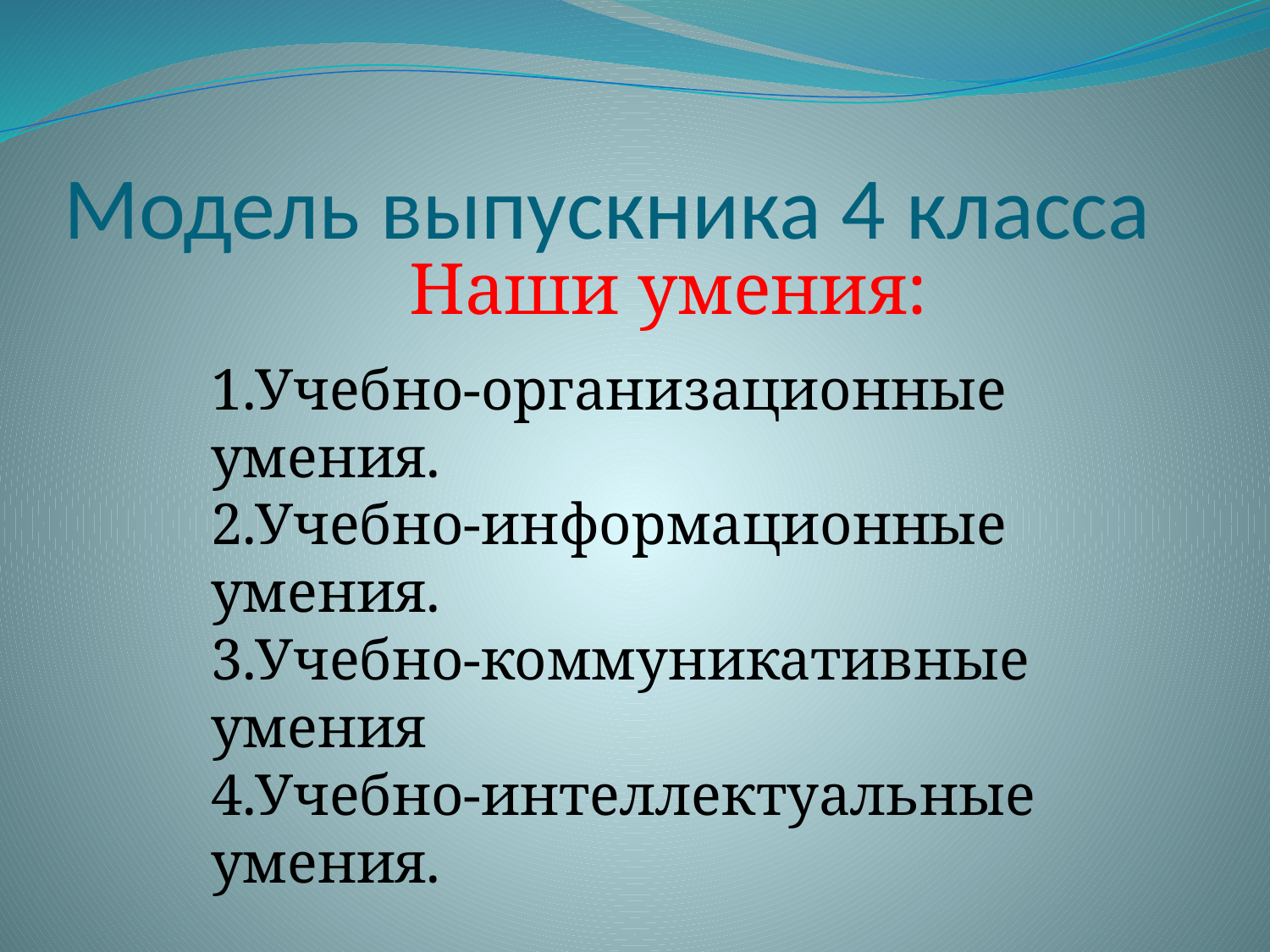

# Модель выпускника 4 класса
Наши умения:

1.Учебно-организационные умения.
2.Учебно-информационные умения.
3.Учебно-коммуникативные умения
4.Учебно-интеллектуальные умения.